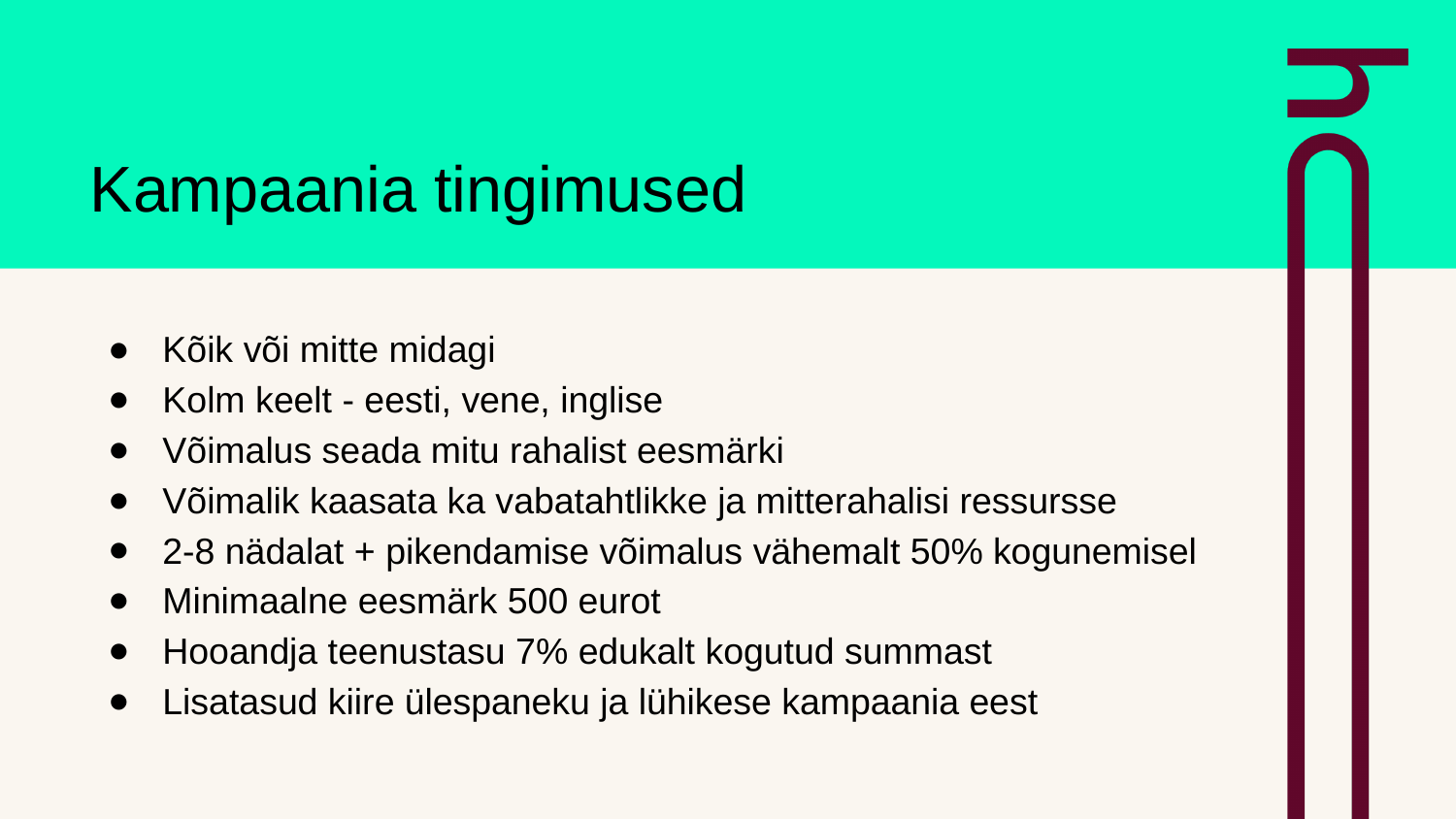

# Kampaania tingimused
Kõik või mitte midagi
Kolm keelt - eesti, vene, inglise
Võimalus seada mitu rahalist eesmärki
Võimalik kaasata ka vabatahtlikke ja mitterahalisi ressursse
2-8 nädalat + pikendamise võimalus vähemalt 50% kogunemisel
Minimaalne eesmärk 500 eurot
Hooandja teenustasu 7% edukalt kogutud summast
Lisatasud kiire ülespaneku ja lühikese kampaania eest